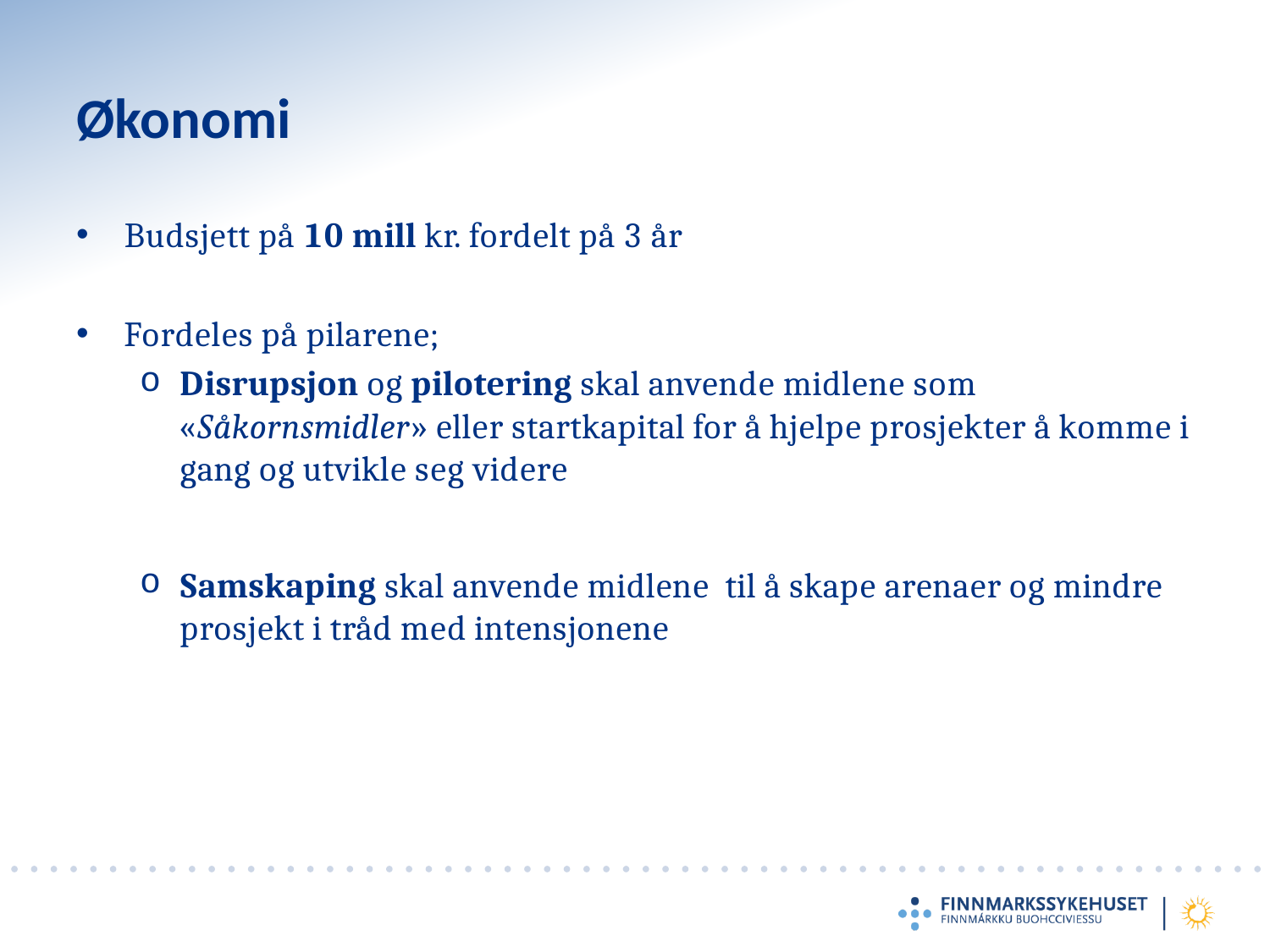

# Økonomi
Budsjett på 10 mill kr. fordelt på 3 år

Fordeles på pilarene;
Disrupsjon og pilotering skal anvende midlene som «Såkornsmidler» eller startkapital for å hjelpe prosjekter å komme i gang og utvikle seg videre

Samskaping skal anvende midlene  til å skape arenaer og mindre prosjekt i tråd med intensjonene